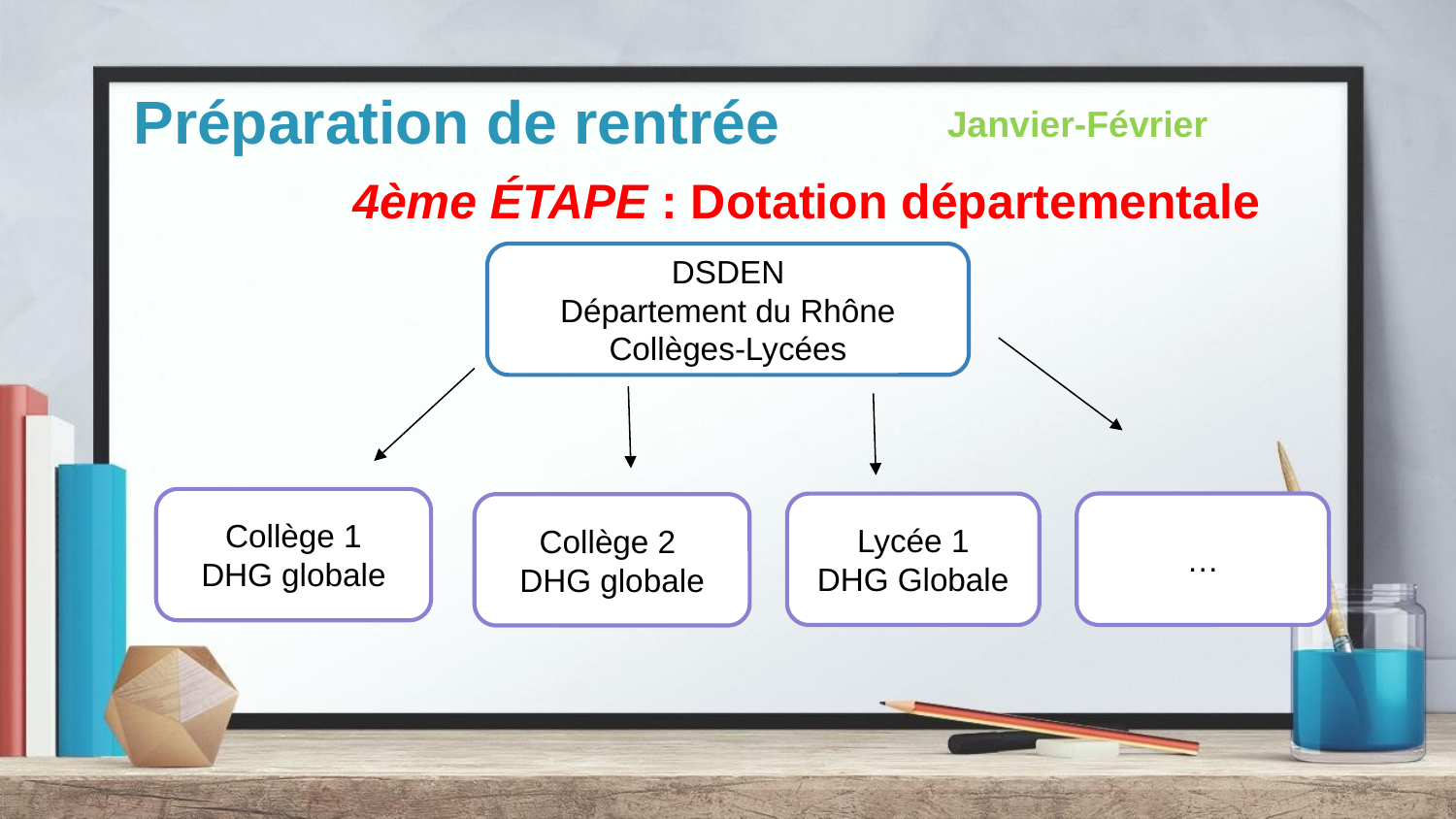

Préparation de rentrée
Janvier-Février
# 4ème ÉTAPE : Dotation départementale

DSDEN
Département du Rhône
Collèges-Lycées

Collège 1
DHG globale
…
Lycée 1
DHG Globale
Collège 2
DHG globale